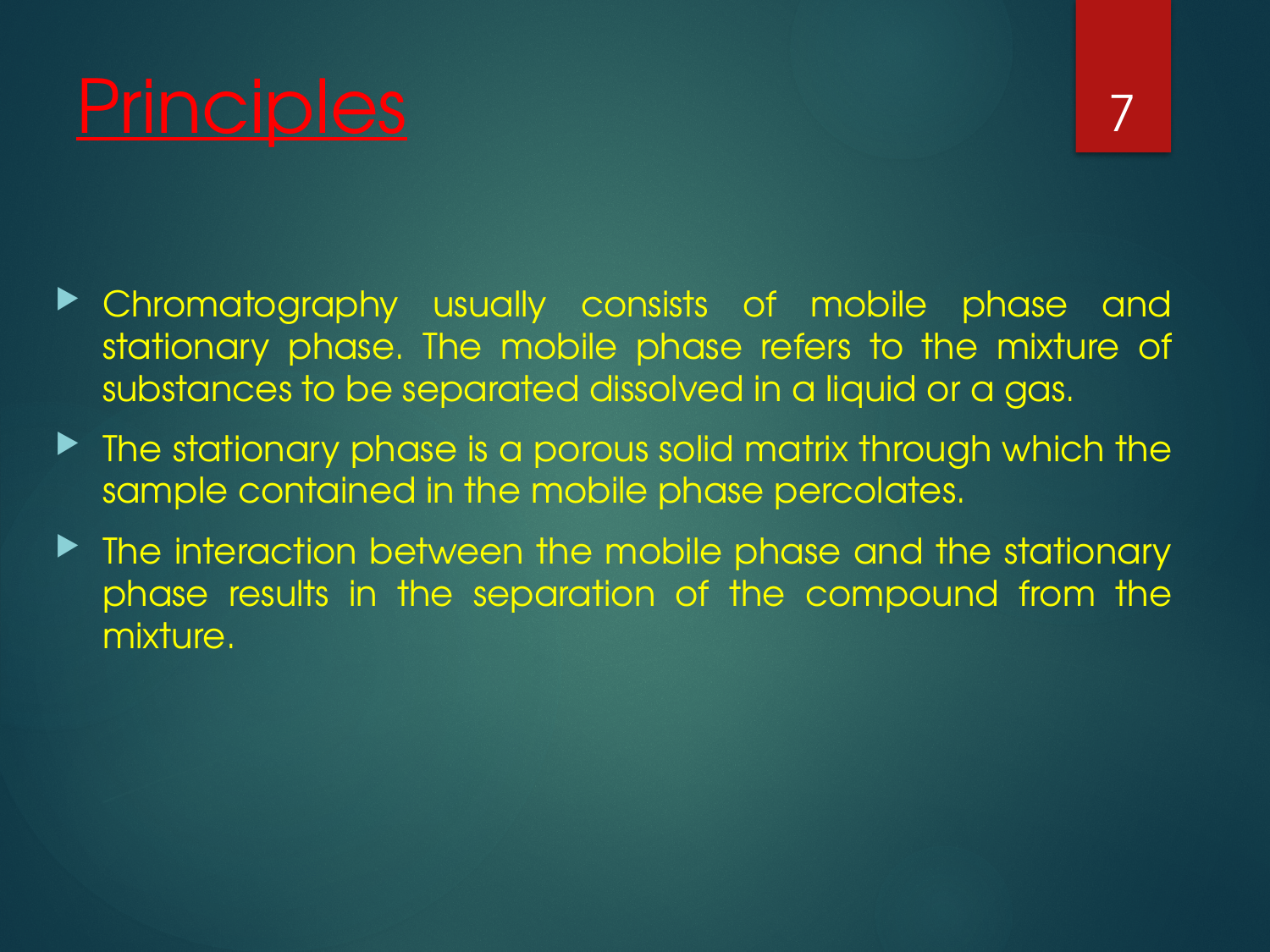

7
# Principles
Chromatography usually consists of mobile phase and stationary phase. The mobile phase refers to the mixture of substances to be separated dissolved in a liquid or a gas.
The stationary phase is a porous solid matrix through which the sample contained in the mobile phase percolates.
The interaction between the mobile phase and the stationary phase results in the separation of the compound from the mixture.